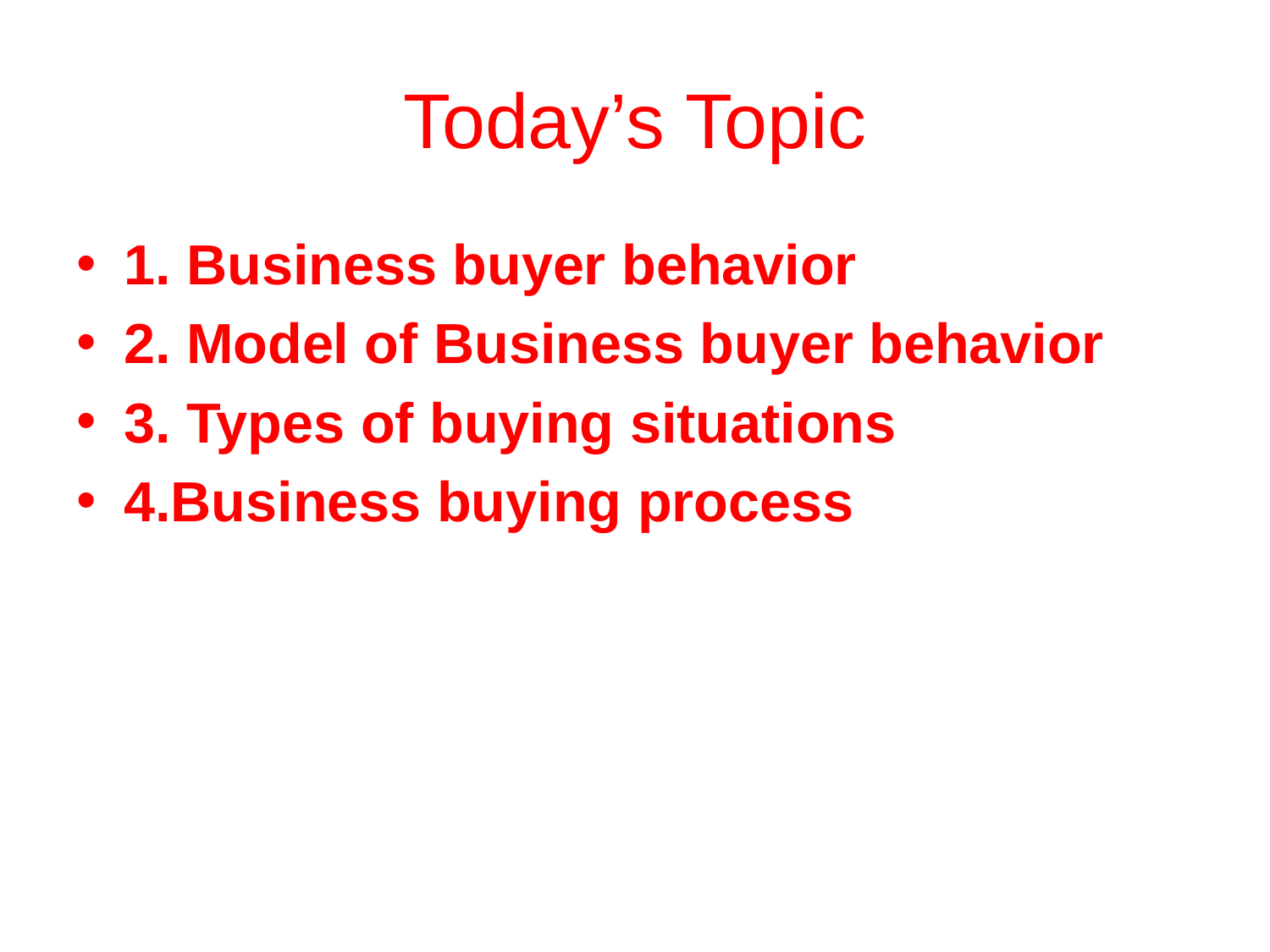

# Today’s Topic
1. Business buyer behavior
2. Model of Business buyer behavior
3. Types of buying situations
4.Business buying process